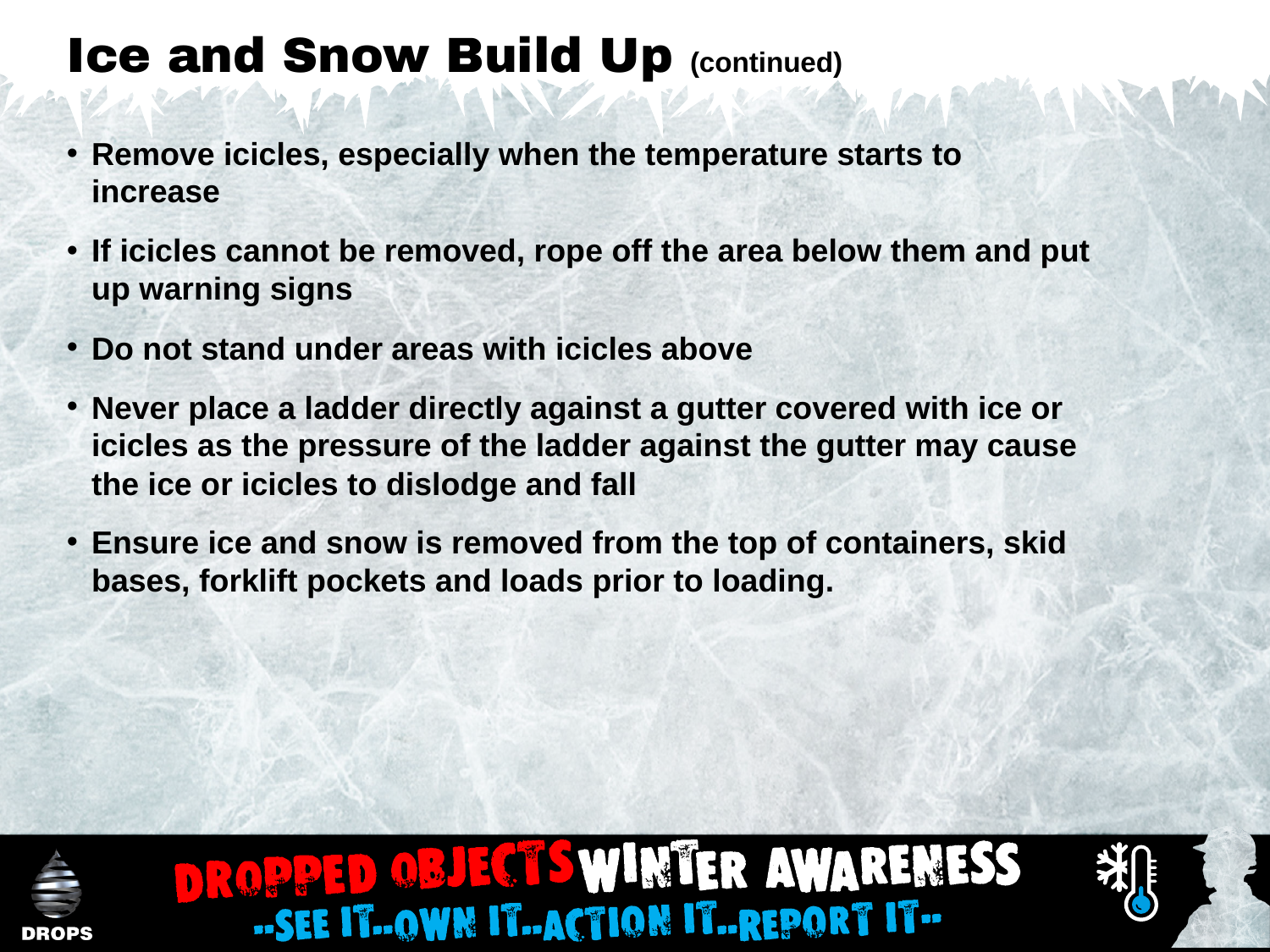

Ice and Snow Build Up (continued)
Remove icicles, especially when the temperature starts to increase
If icicles cannot be removed, rope off the area below them and put up warning signs
Do not stand under areas with icicles above
Never place a ladder directly against a gutter covered with ice or icicles as the pressure of the ladder against the gutter may cause the ice or icicles to dislodge and fall
Ensure ice and snow is removed from the top of containers, skid bases, forklift pockets and loads prior to loading.